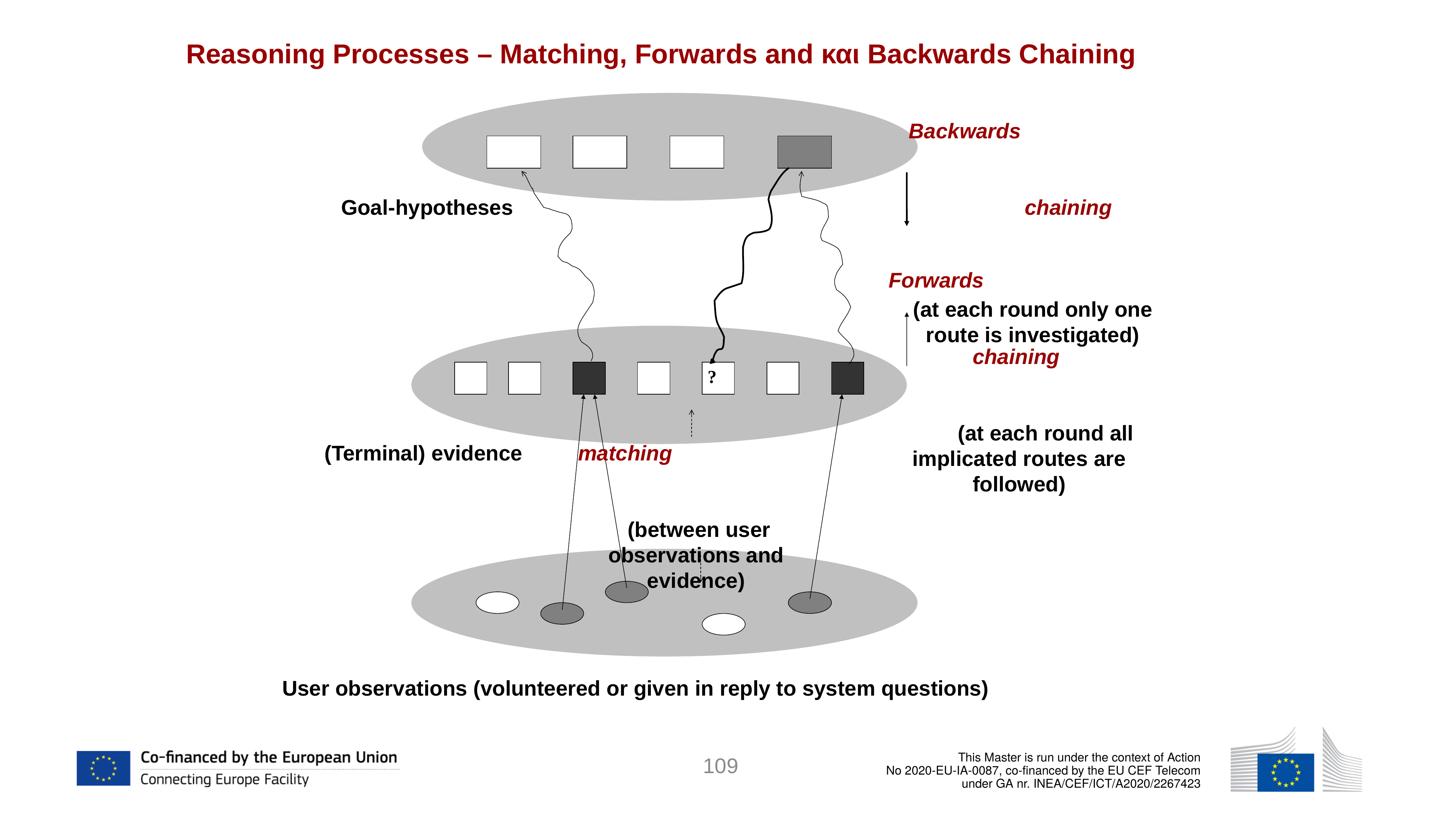

Reasoning Processes – Matching, Forwards and και Backwards Chaining

Backwards                                                                                                                                  chaining                                                                                                                                       (at each round only one route is investigated)

Goal-hypotheses
Forwards                                                                                                                                     chaining                                                                                                                   (at each round all implicated routes are followed)

?

(Terminal) evidence
 matching                                                                                                                 (between user observations and evidence)

User observations (volunteered or given in reply to system questions)
109